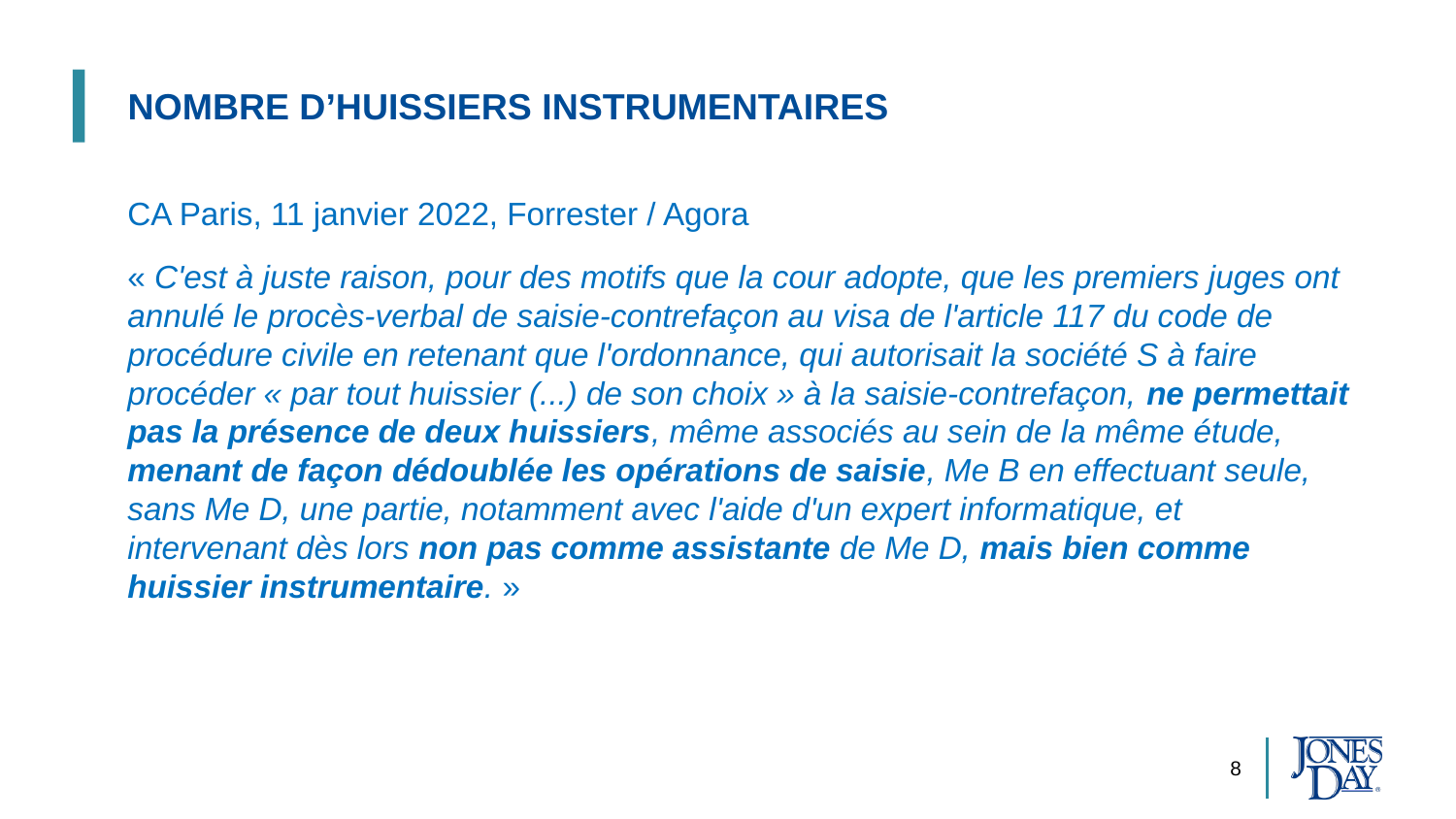

# Nombre d’huissiers instrumentaires
CA Paris, 11 janvier 2022, Forrester / Agora
« C'est à juste raison, pour des motifs que la cour adopte, que les premiers juges ont annulé le procès-verbal de saisie-contrefaçon au visa de l'article 117 du code de procédure civile en retenant que l'ordonnance, qui autorisait la société S à faire procéder « par tout huissier (...) de son choix » à la saisie-contrefaçon, ne permettait pas la présence de deux huissiers, même associés au sein de la même étude, menant de façon dédoublée les opérations de saisie, Me B en effectuant seule, sans Me D, une partie, notamment avec l'aide d'un expert informatique, et intervenant dès lors non pas comme assistante de Me D, mais bien comme huissier instrumentaire. »
8